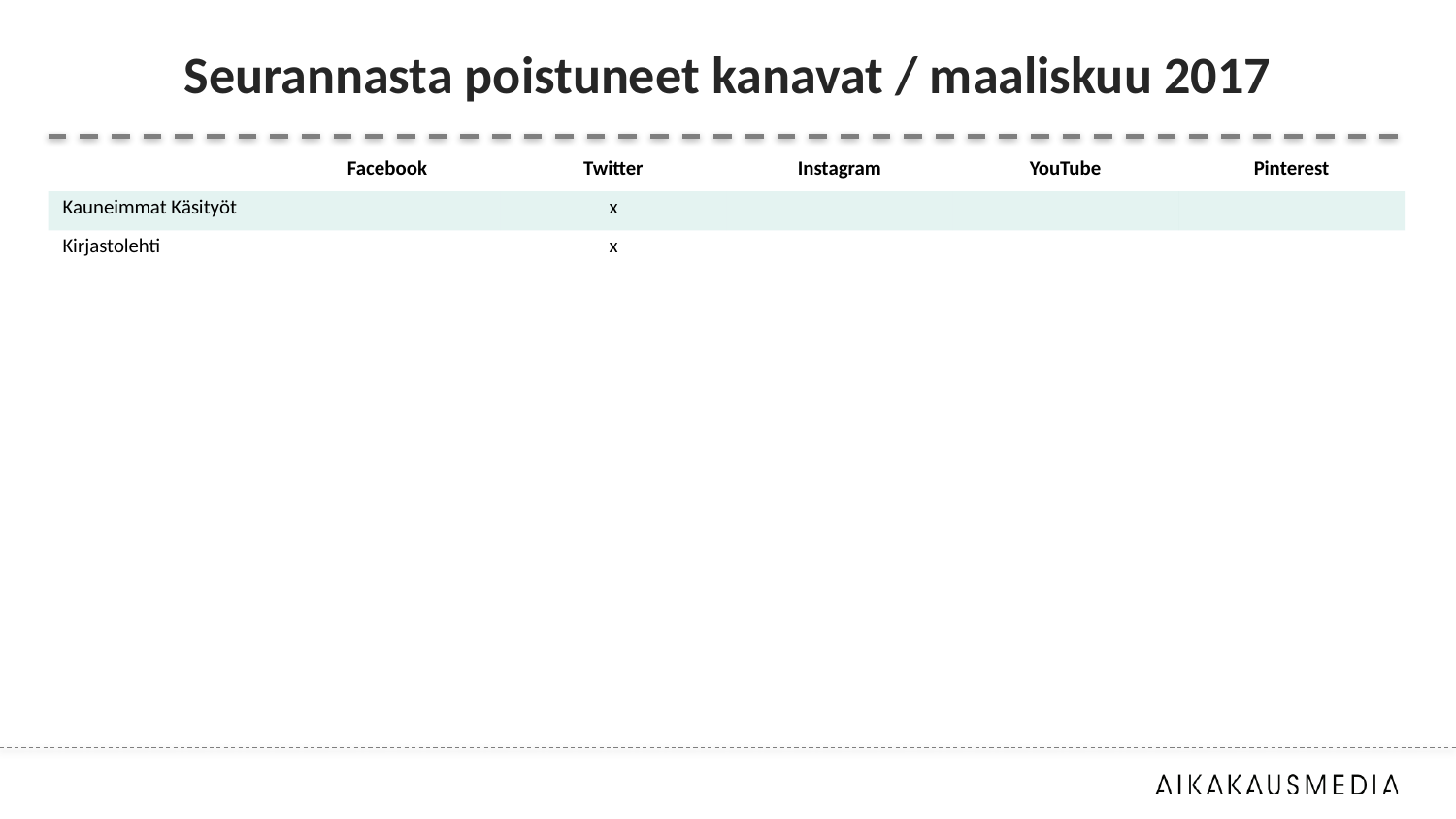

# Seurannasta poistuneet kanavat / maaliskuu 2017
|  | Facebook | Twitter | Instagram | YouTube | Pinterest |
| --- | --- | --- | --- | --- | --- |
| Kauneimmat Käsityöt |  | x |  |  |  |
| Kirjastolehti |  | x |  |  |  |